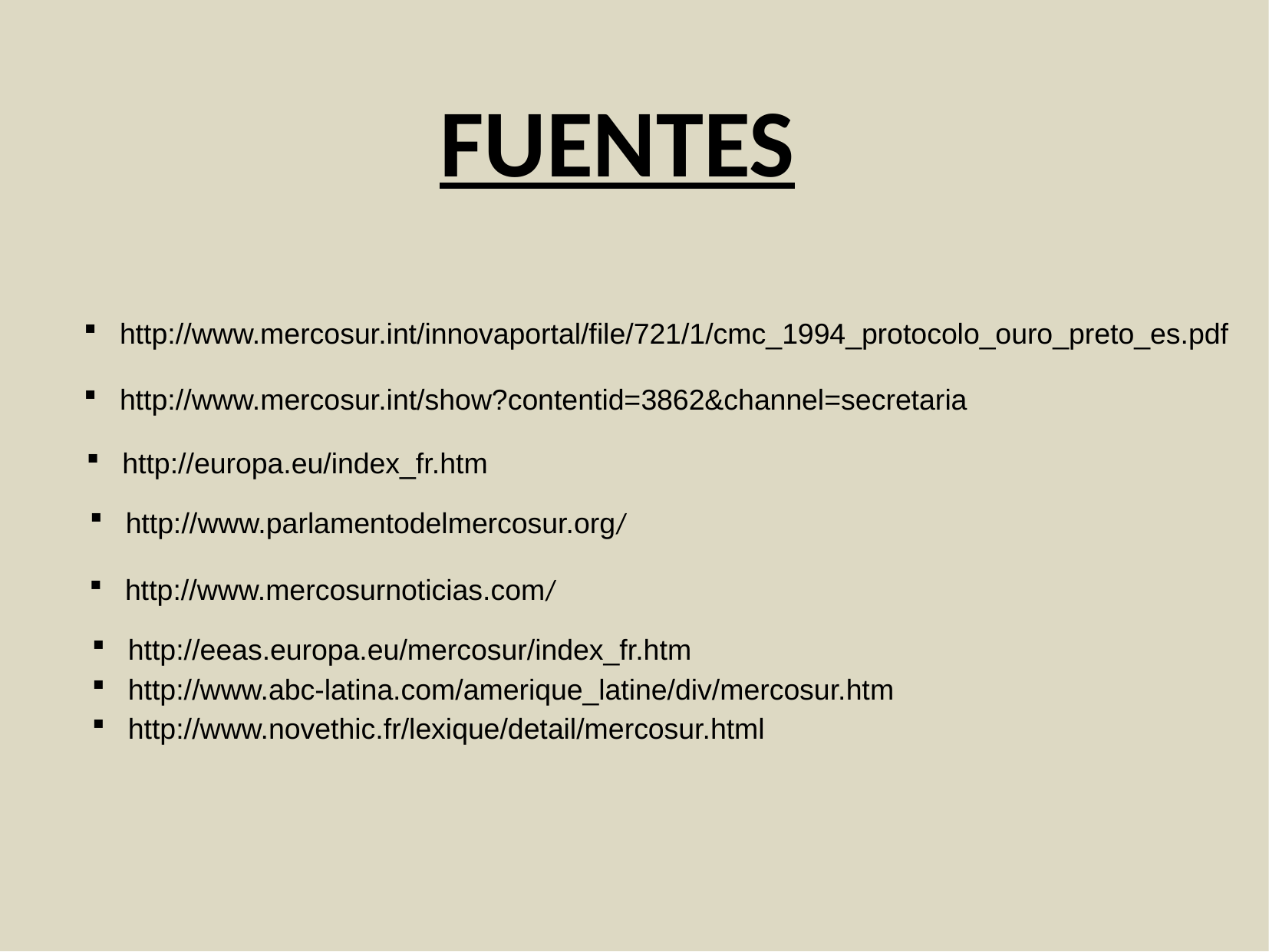

FUENTES
http://www.mercosur.int/innovaportal/file/721/1/cmc_1994_protocolo_ouro_preto_es.pdf
http://www.mercosur.int/show?contentid=3862&channel=secretaria
http://europa.eu/index_fr.htm

http://www.parlamentodelmercosur.org/
http://www.mercosurnoticias.com/
http://eeas.europa.eu/mercosur/index_fr.htm
http://www.abc-latina.com/amerique_latine/div/mercosur.htm
http://www.novethic.fr/lexique/detail/mercosur.html